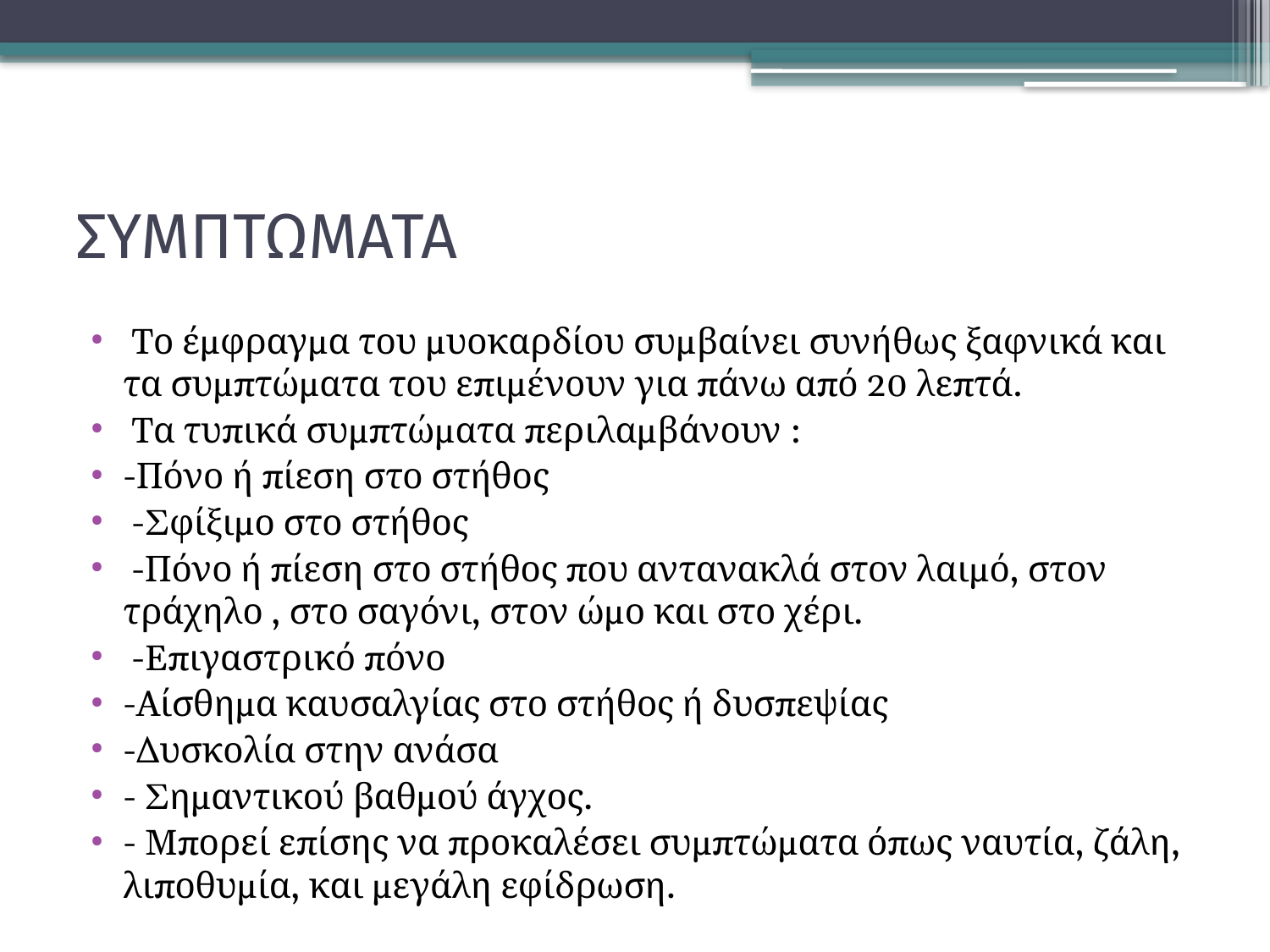

# ΣΥΜΠΤΩΜΑΤΑ
 Το έμφραγμα του μυοκαρδίου συμβαίνει συνήθως ξαφνικά και τα συμπτώματα του επιμένουν για πάνω από 20 λεπτά.
 Τα τυπικά συμπτώματα περιλαμβάνουν :
-Πόνο ή πίεση στο στήθος
 -Σφίξιμο στο στήθος
 -Πόνο ή πίεση στο στήθος που αντανακλά στον λαιμό, στον τράχηλο , στο σαγόνι, στον ώμο και στο χέρι.
 -Επιγαστρικό πόνο
-Αίσθημα καυσαλγίας στο στήθος ή δυσπεψίας
-Δυσκολία στην ανάσα
- Σημαντικού βαθμού άγχος.
- Μπορεί επίσης να προκαλέσει συμπτώματα όπως ναυτία, ζάλη, λιποθυμία, και μεγάλη εφίδρωση.